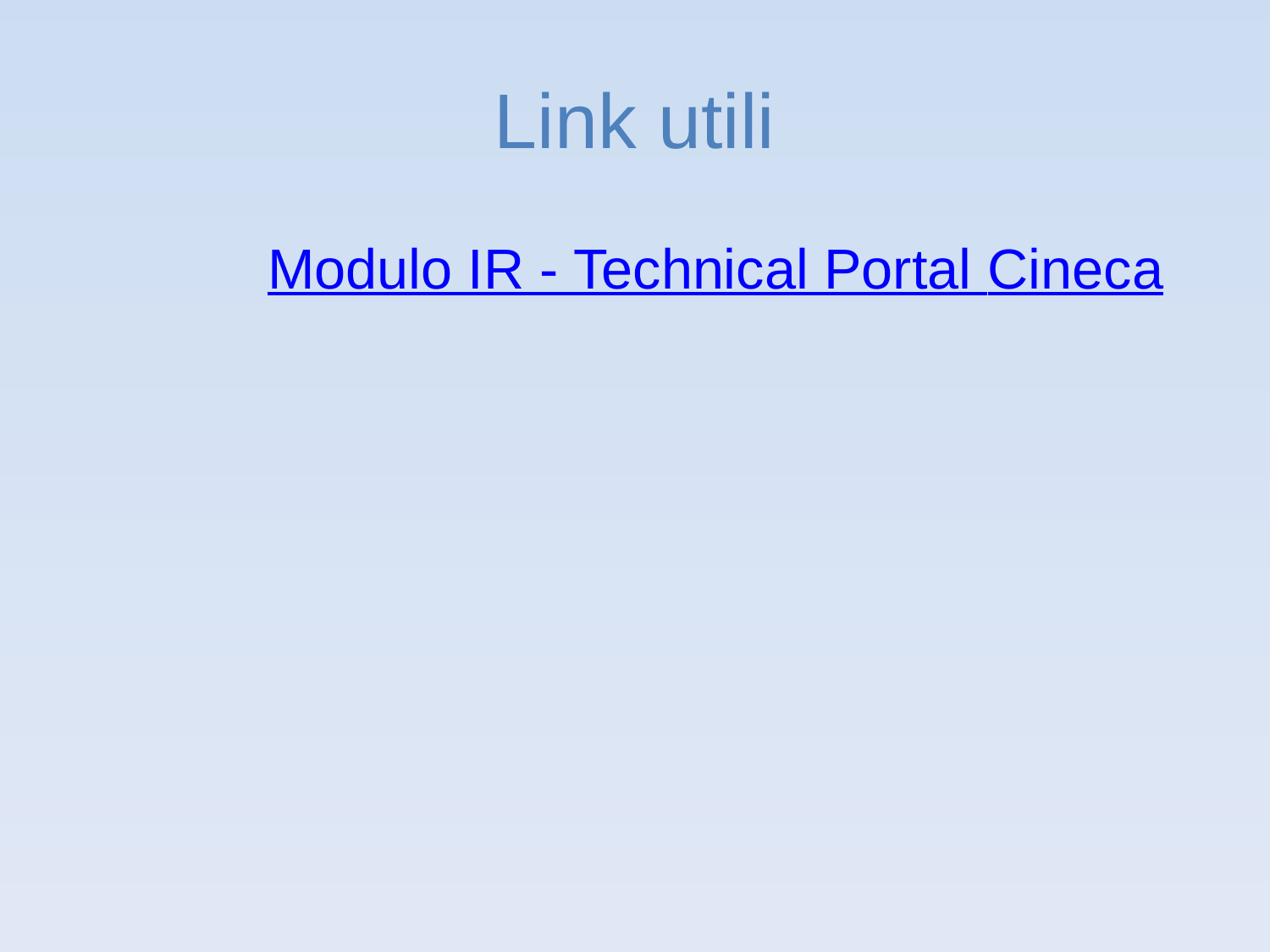

# Link utili
Modulo IR - Technical Portal Cineca